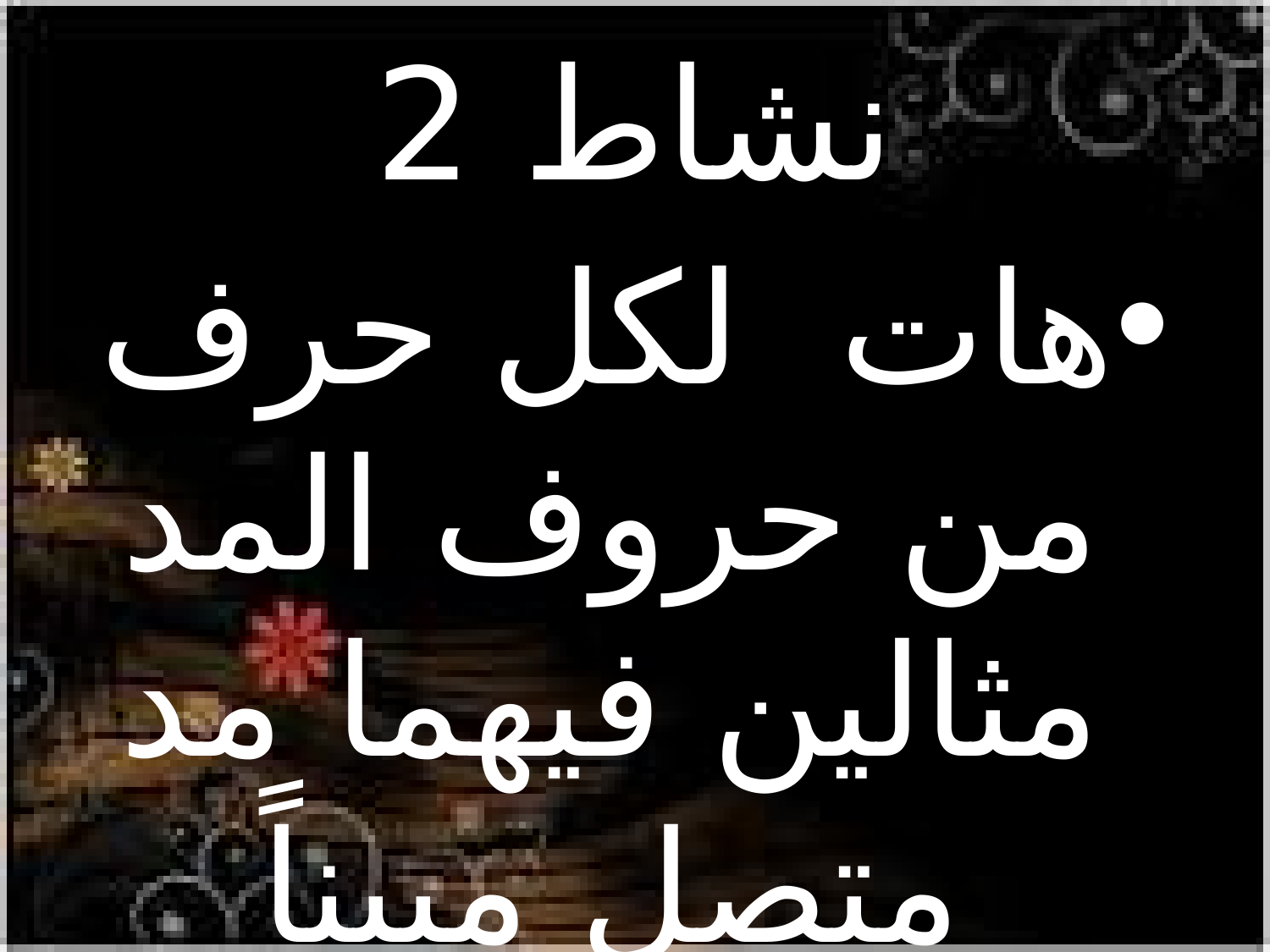

# نشاط 2
هات  لكل حرف من حروف المد مثالين فيهما مد متصل مبيناً حكمه ومقداره :